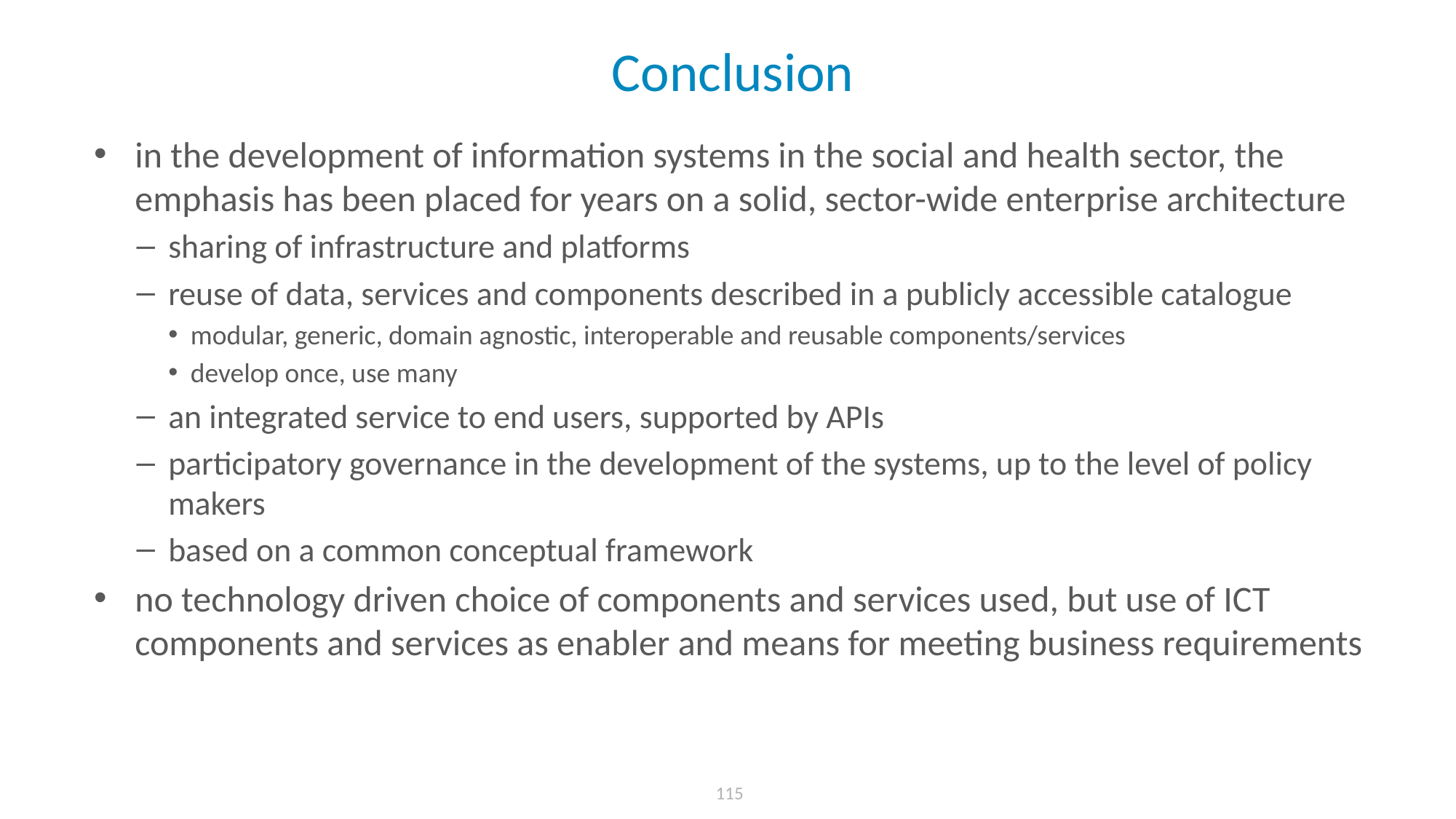

# Conclusion
in the development of information systems in the social and health sector, the emphasis has been placed for years on a solid, sector-wide enterprise architecture
sharing of infrastructure and platforms
reuse of data, services and components described in a publicly accessible catalogue
modular, generic, domain agnostic, interoperable and reusable components/services
develop once, use many
an integrated service to end users, supported by APIs
participatory governance in the development of the systems, up to the level of policy makers
based on a common conceptual framework
no technology driven choice of components and services used, but use of ICT components and services as enabler and means for meeting business requirements

 115